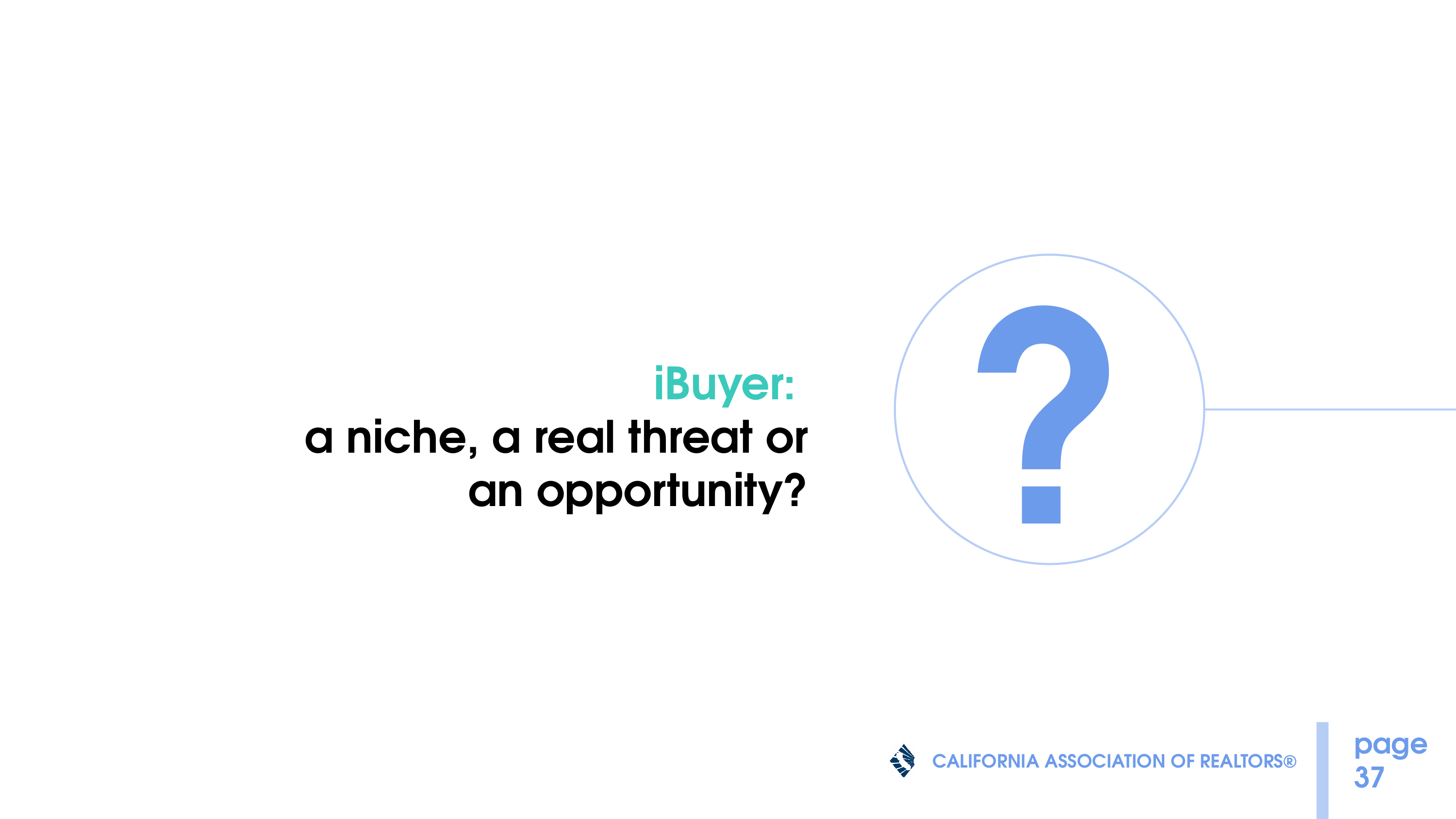

?

iBuyer:
a niche, a real threat or an opportunity?
page
37